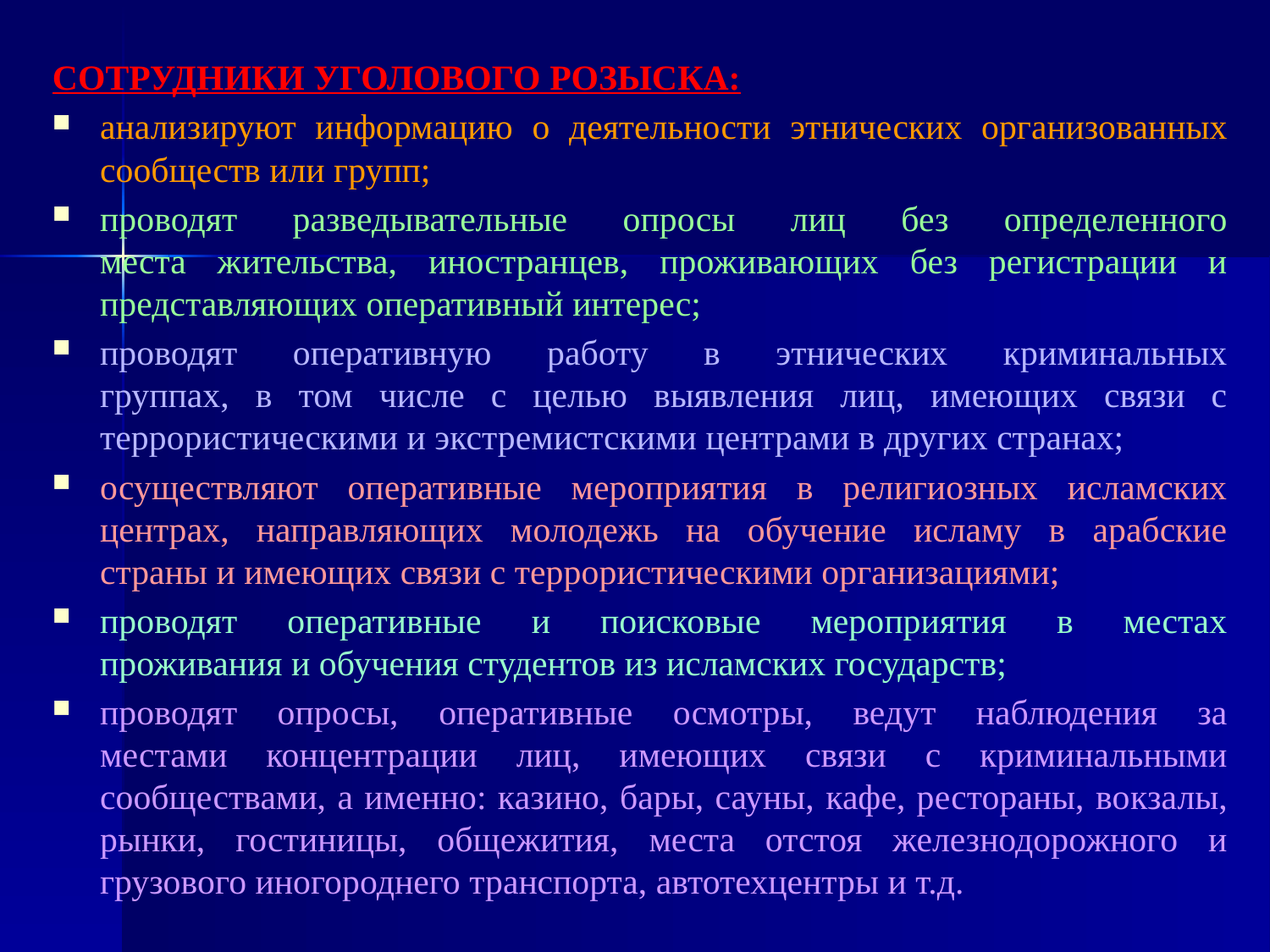

СОТРУДНИКИ УГОЛОВОГО РОЗЫСКА:
анализируют информацию о деятельности этнических организованных сообществ или групп;
проводят разведывательные опросы лиц без определенного
места жительства, иностранцев, проживающих без регистрации и
представляющих оперативный интерес;
проводят оперативную работу в этнических криминальных
группах, в том числе с целью выявления лиц, имеющих связи с террористическими и экстремистскими центрами в других странах;
осуществляют оперативные мероприятия в религиозных исламских
центрах, направляющих молодежь на обучение исламу в арабские
страны и имеющих связи с террористическими организациями;
проводят оперативные и поисковые мероприятия в местах
проживания и обучения студентов из исламских государств;
проводят опросы, оперативные осмотры, ведут наблюдения за
местами концентрации лиц, имеющих связи с криминальными сообществами, а именно: казино, бары, сауны, кафе, рестораны, во­кзалы, рынки, гостиницы, общежития, места отстоя железнодорожного и грузового иногороднего транспорта, автотехцентры и т.д.